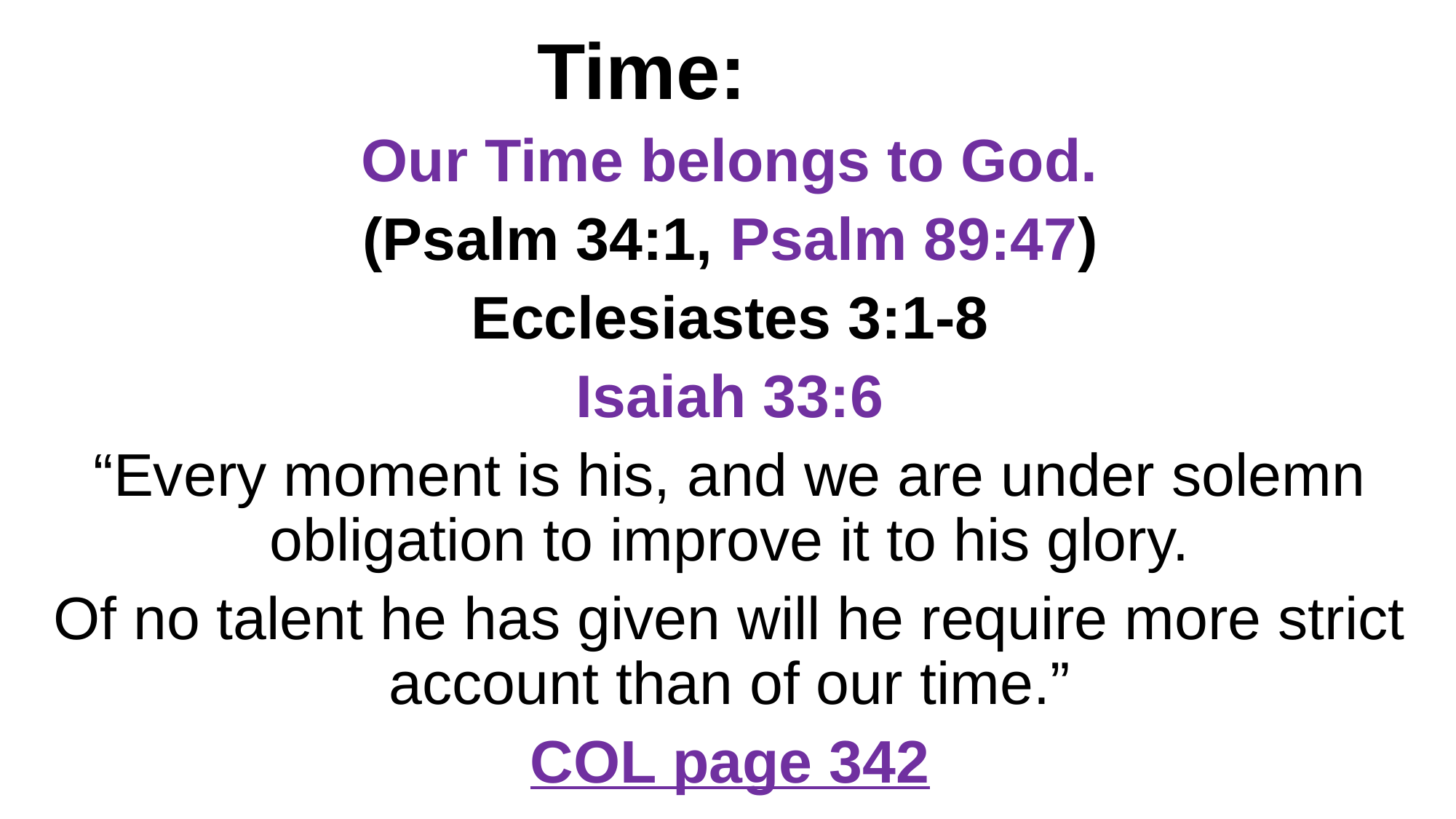

Time:
Our Time belongs to God.
(Psalm 34:1, Psalm 89:47)
Ecclesiastes 3:1-8
Isaiah 33:6
“Every moment is his, and we are under solemn obligation to improve it to his glory.
Of no talent he has given will he require more strict account than of our time.”
COL page 342